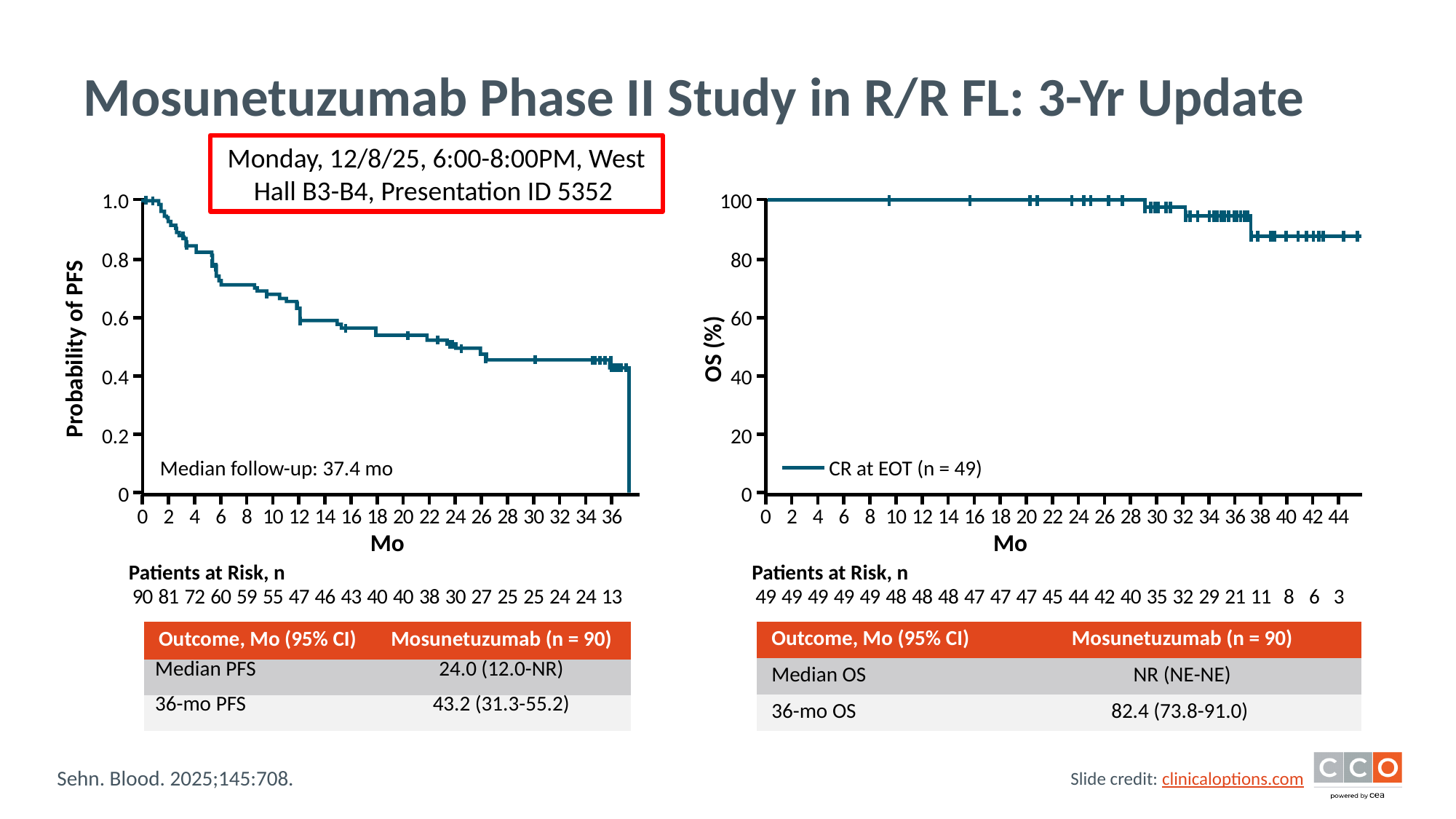

# Mosunetuzumab Phase II Study in R/R FL: 3-Yr Update
Monday, 12/8/25, 6:00-8:00PM, West Hall B3-B4, Presentation ID 5352
1.0
0.8
0.6
0.4
0.2
0
100
80
60
40
20
0

Probability of PFS
OS (%)
Median follow-up: 37.4 mo
CR at EOT (n = 49)
0
2
4
6
8
10
12
14
16
18
20
22
24
26
28
30
32
34
36
0
2
4
6
8
10
12
14
16
18
20
22
24
26
28
30
32
34
36
38
40
42
44
Mo
Mo
Patients at Risk, n
Patients at Risk, n
90
81
72
60
59
55
47
46
43
40
40
38
30
27
25
25
24
24
13
49
49
49
49
49
48
48
48
47
47
47
45
44
42
40
35
32
29
21
11
8
6
3
| Outcome, Mo (95% CI) | Mosunetuzumab (n = 90) |
| --- | --- |
| Median PFS | 24.0 (12.0-NR) |
| 36-mo PFS | 43.2 (31.3-55.2) |
| Outcome, Mo (95% CI) | Mosunetuzumab (n = 90) |
| --- | --- |
| Median OS | NR (NE-NE) |
| 36-mo OS | 82.4 (73.8-91.0) |
Sehn. Blood. 2025;145:708.